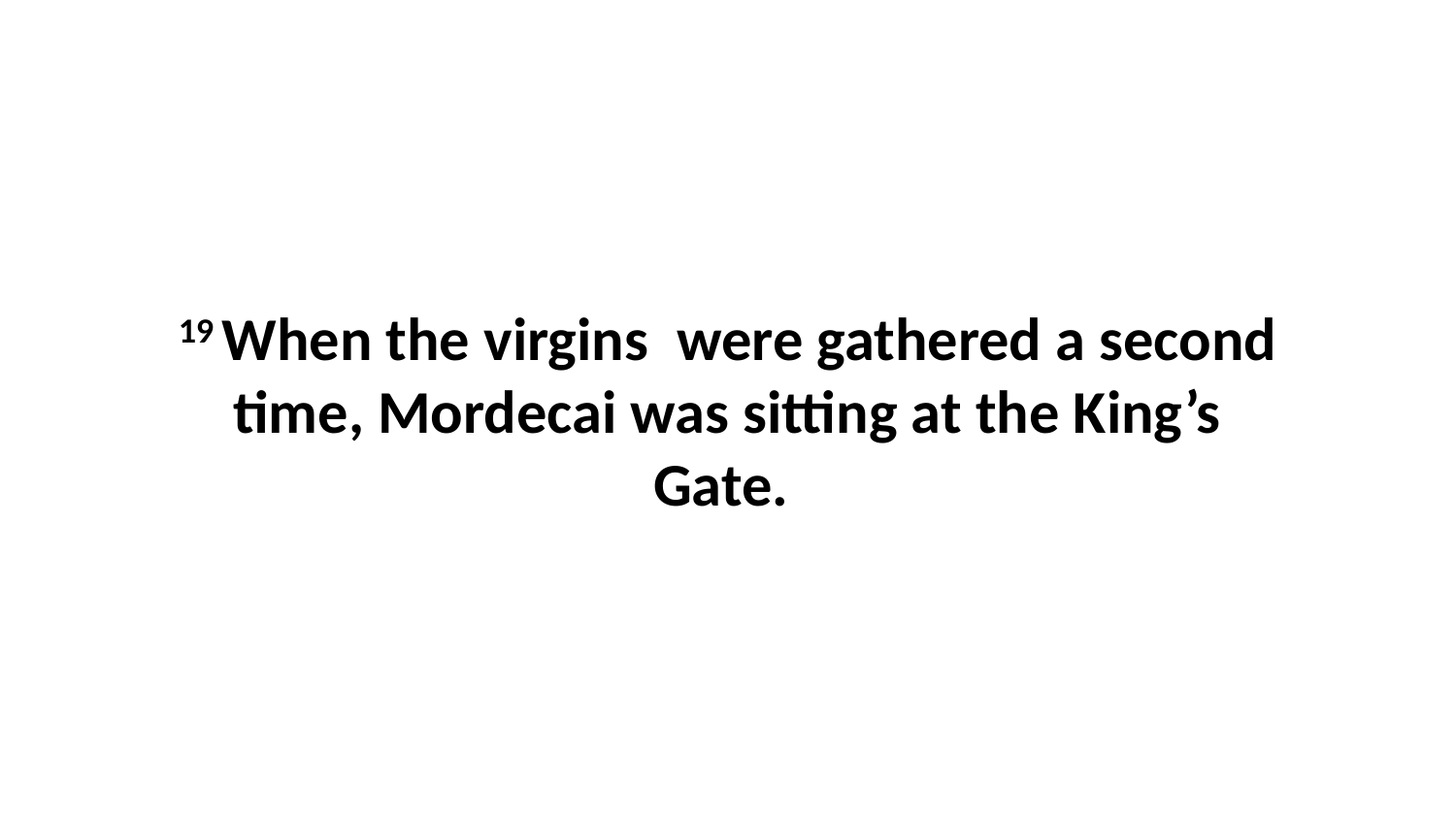

19 When the virgins  were gathered a second time, Mordecai was sitting at the King’s Gate.